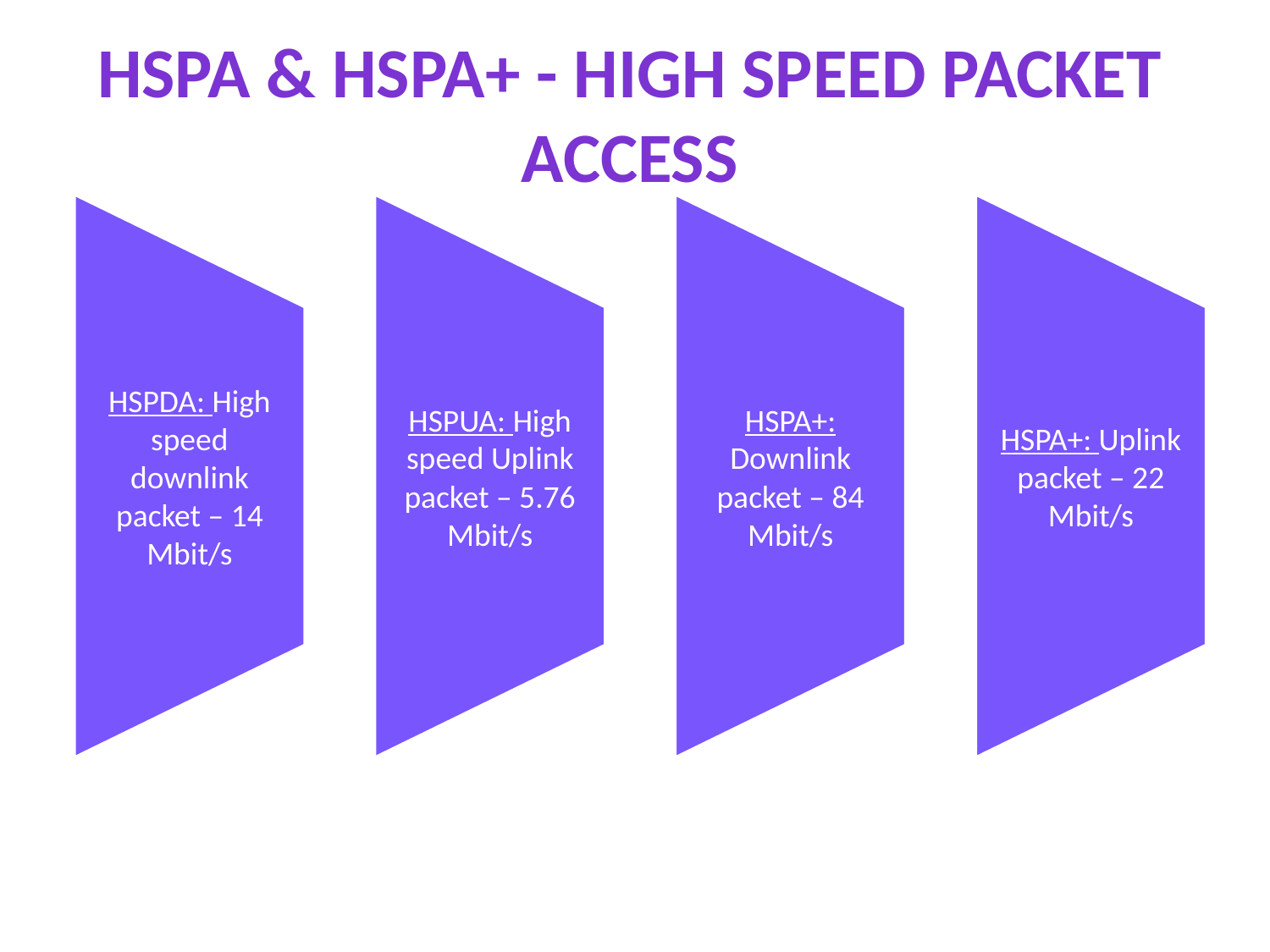

HSPa & HSPA+ - High speed packet access
HSPDA: High speed downlink packet – 14 Mbit/s
HSPUA: High speed Uplink packet – 5.76 Mbit/s
HSPA+: Downlink packet – 84 Mbit/s
HSPA+: Uplink packet – 22 Mbit/s